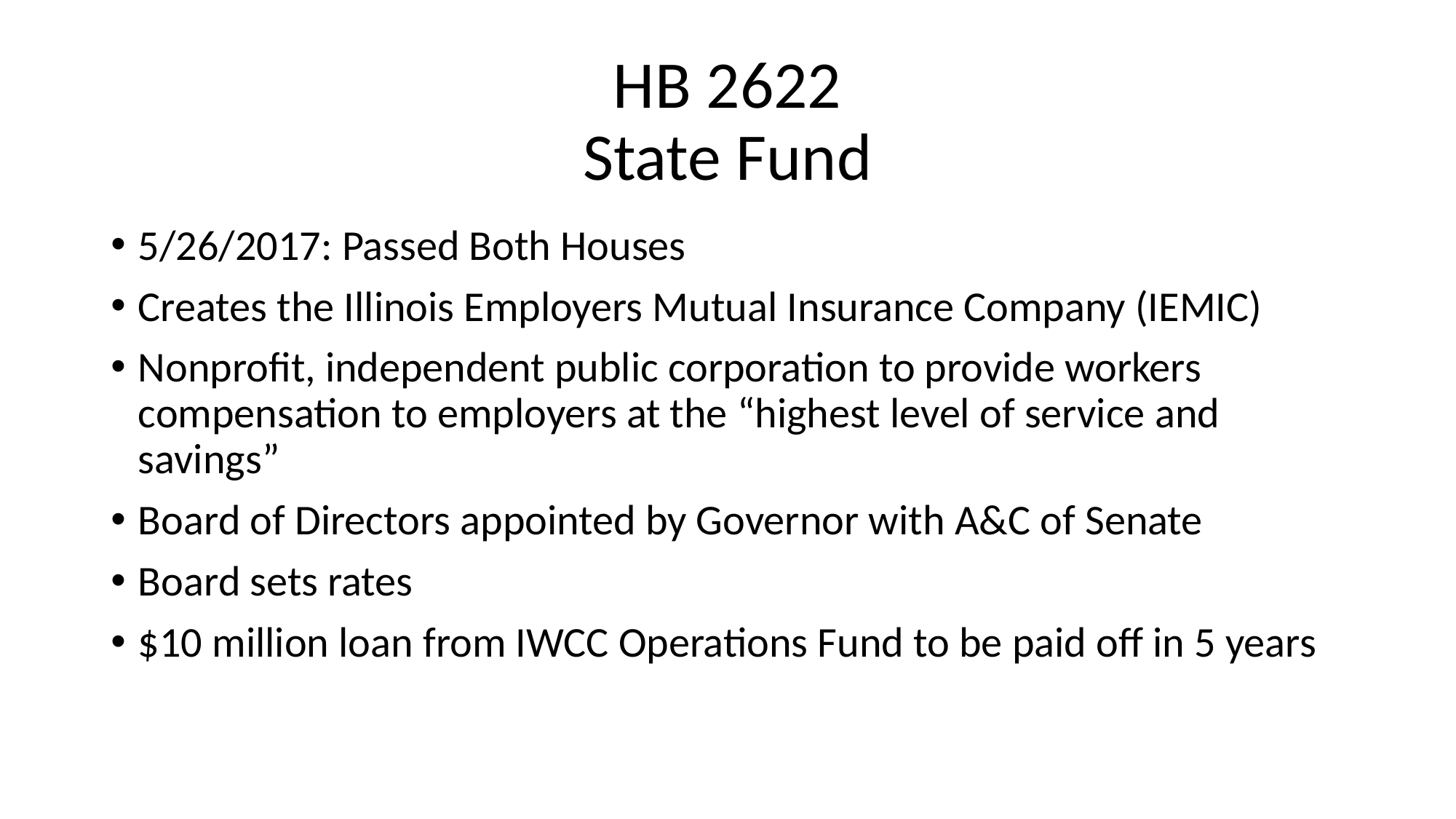

# HB 2622 State Fund
5/26/2017: Passed Both Houses
Creates the Illinois Employers Mutual Insurance Company (IEMIC)
Nonprofit, independent public corporation to provide workers compensation to employers at the “highest level of service and savings”
Board of Directors appointed by Governor with A&C of Senate
Board sets rates
$10 million loan from IWCC Operations Fund to be paid off in 5 years